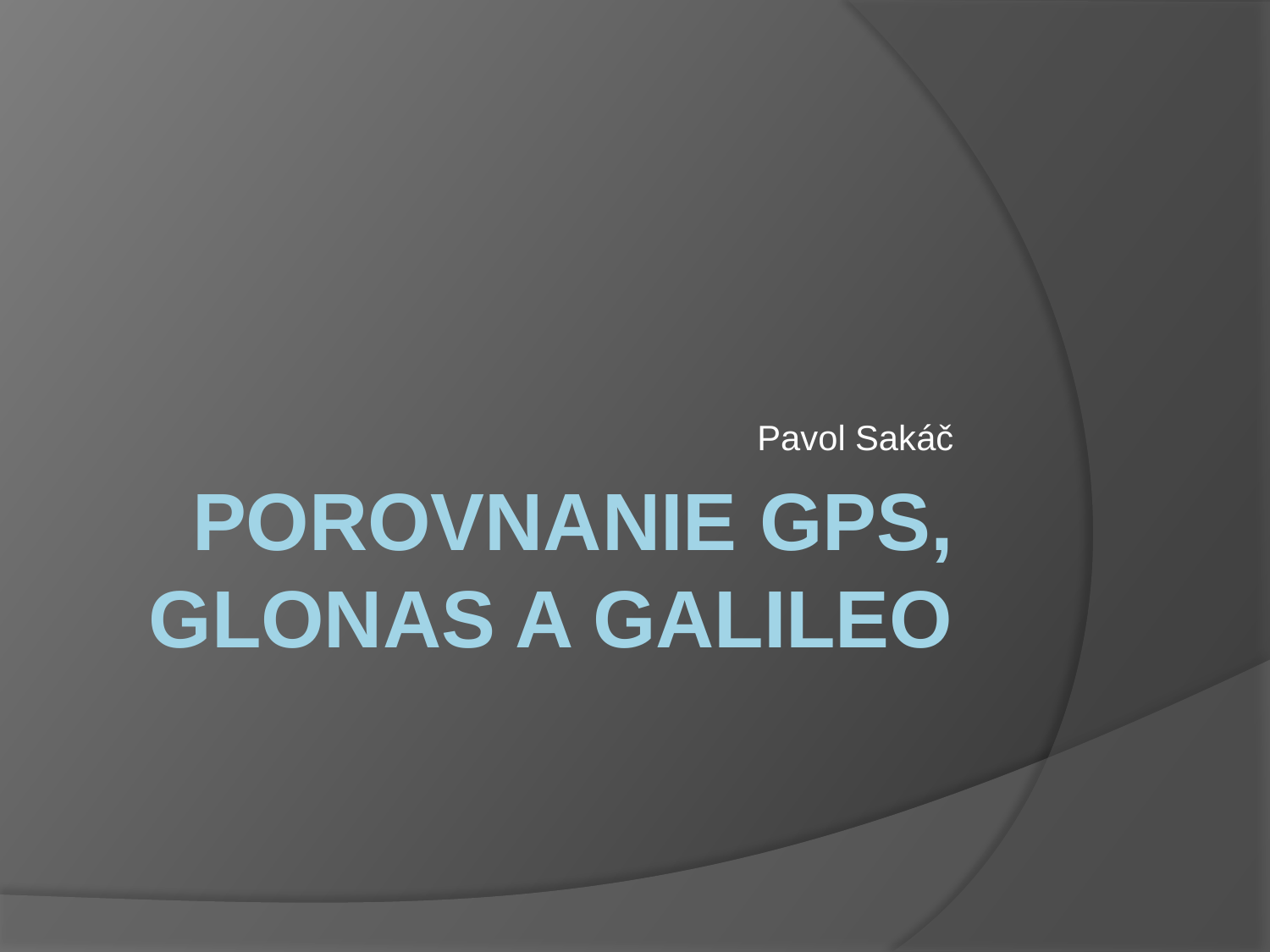

Pavol Sakáč
# Porovnanie gps, glonas a galileo